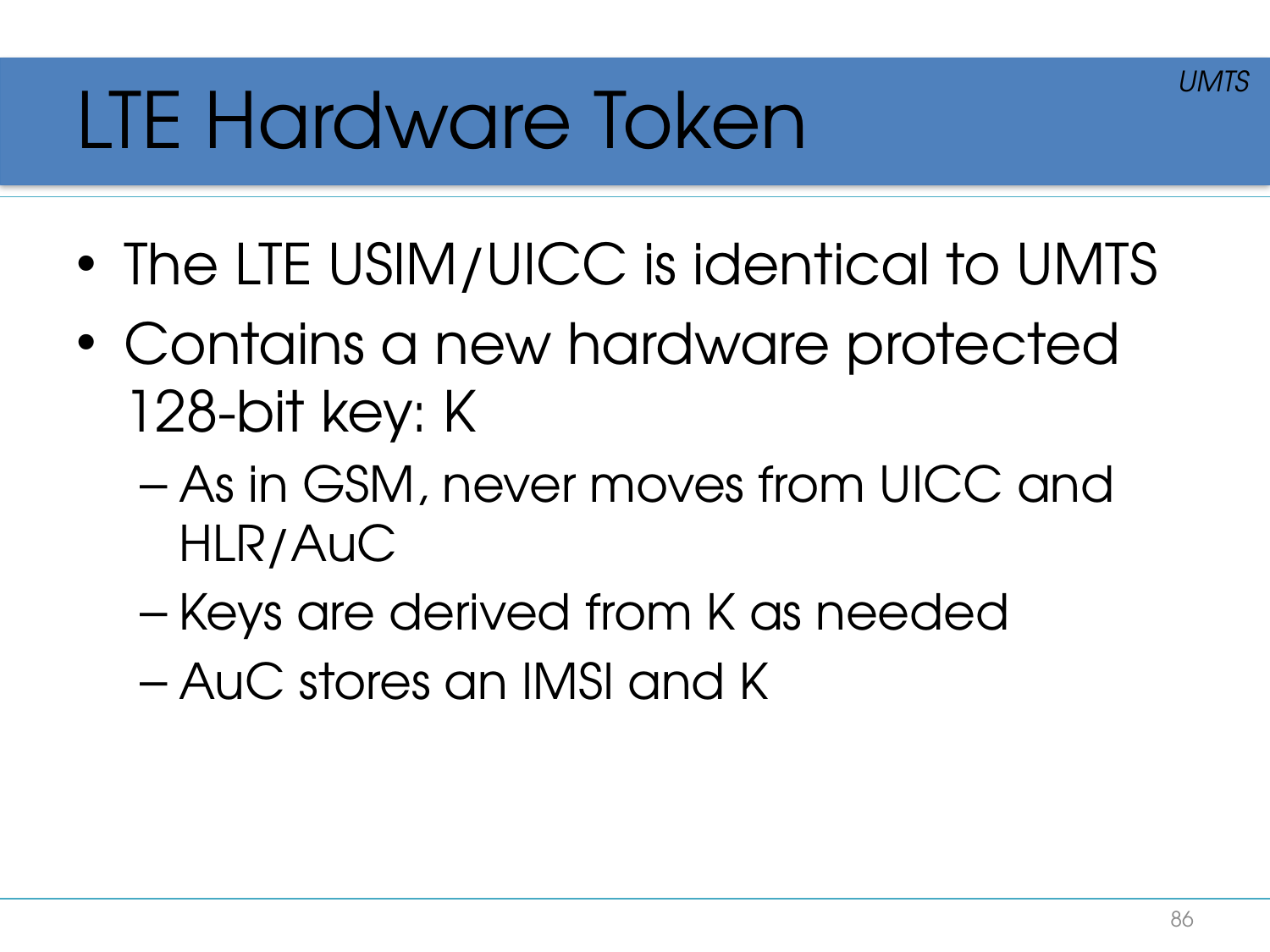

# LTE Hardware Token

UMTS
The LTE USIM/UICC is identical to UMTS
Contains a new hardware protected 128-bit key: K
As in GSM, never moves from UICC and HLR/AuC
Keys are derived from K as needed
AuC stores an IMSI and K

86